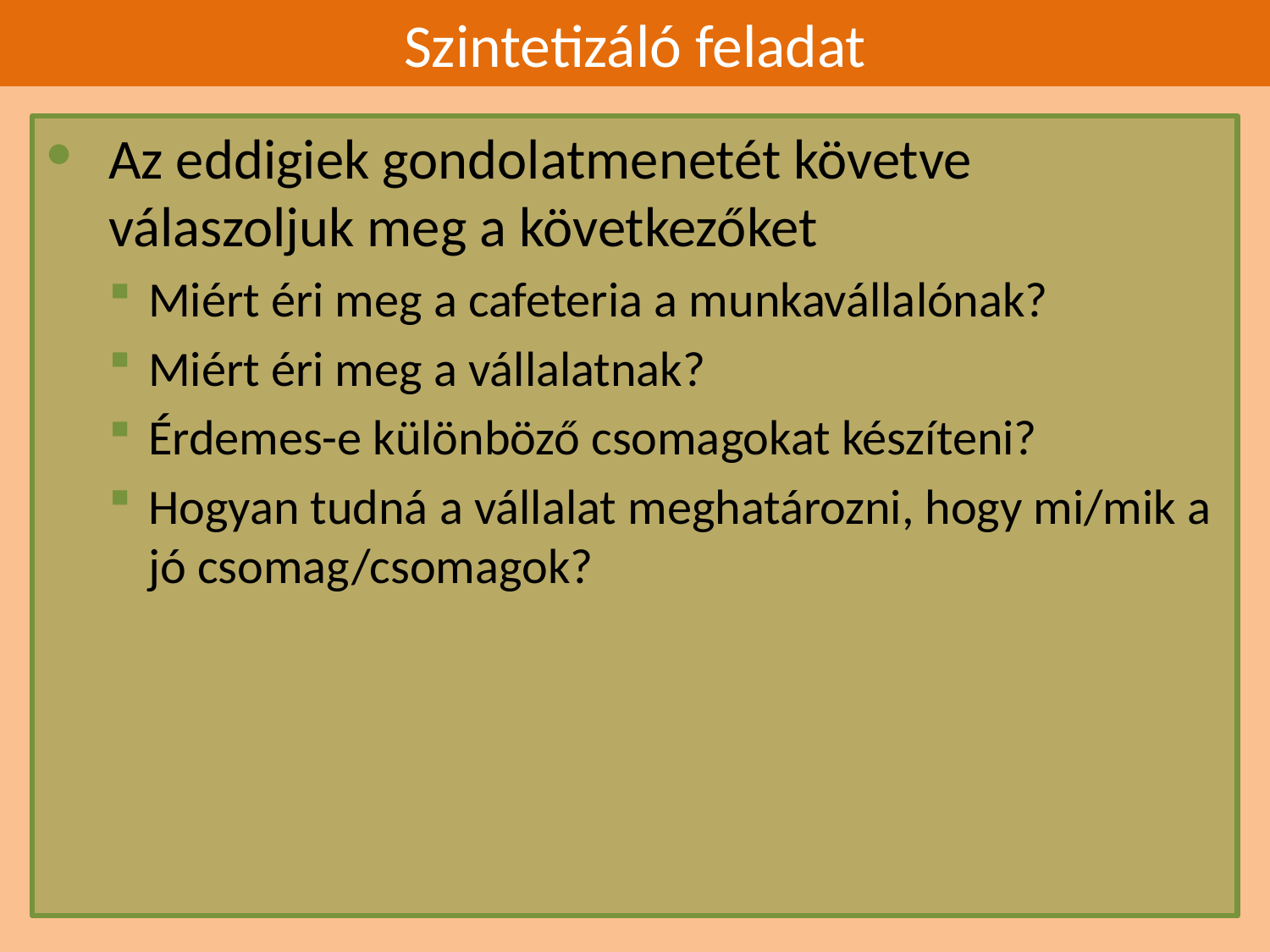

# Szintetizáló feladat
Az eddigiek gondolatmenetét követve válaszoljuk meg a következőket
Miért éri meg a cafeteria a munkavállalónak?
Miért éri meg a vállalatnak?
Érdemes-e különböző csomagokat készíteni?
Hogyan tudná a vállalat meghatározni, hogy mi/mik a jó csomag/csomagok?